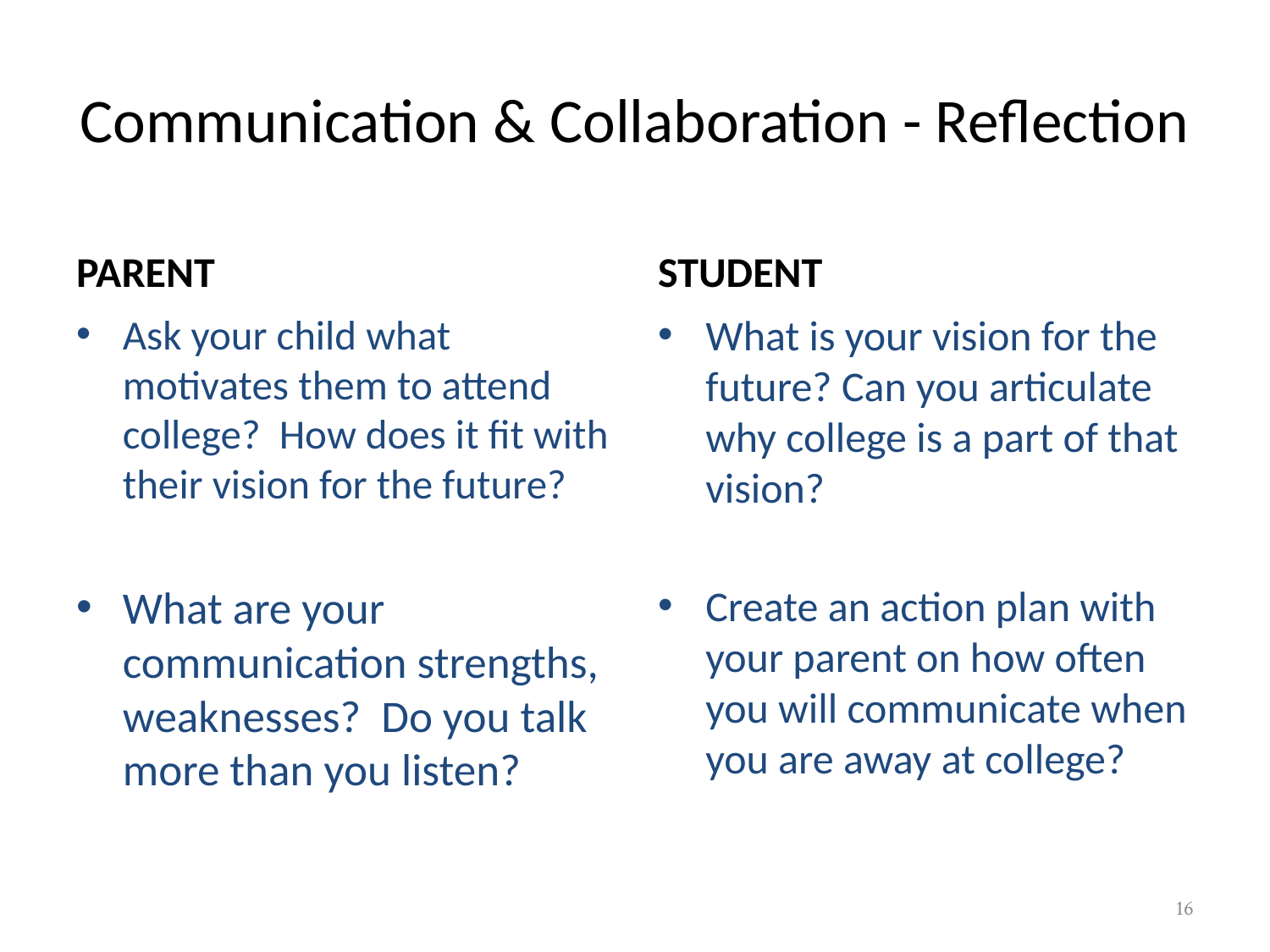

# Communication & Collaboration - Reflection
PARENT
STUDENT
Ask your child what motivates them to attend college?  How does it fit with their vision for the future?

What are your communication strengths, weaknesses?  Do you talk more than you listen?

What is your vision for the future? Can you articulate why college is a part of that vision?

Create an action plan with your parent on how often you will communicate when you are away at college?

16